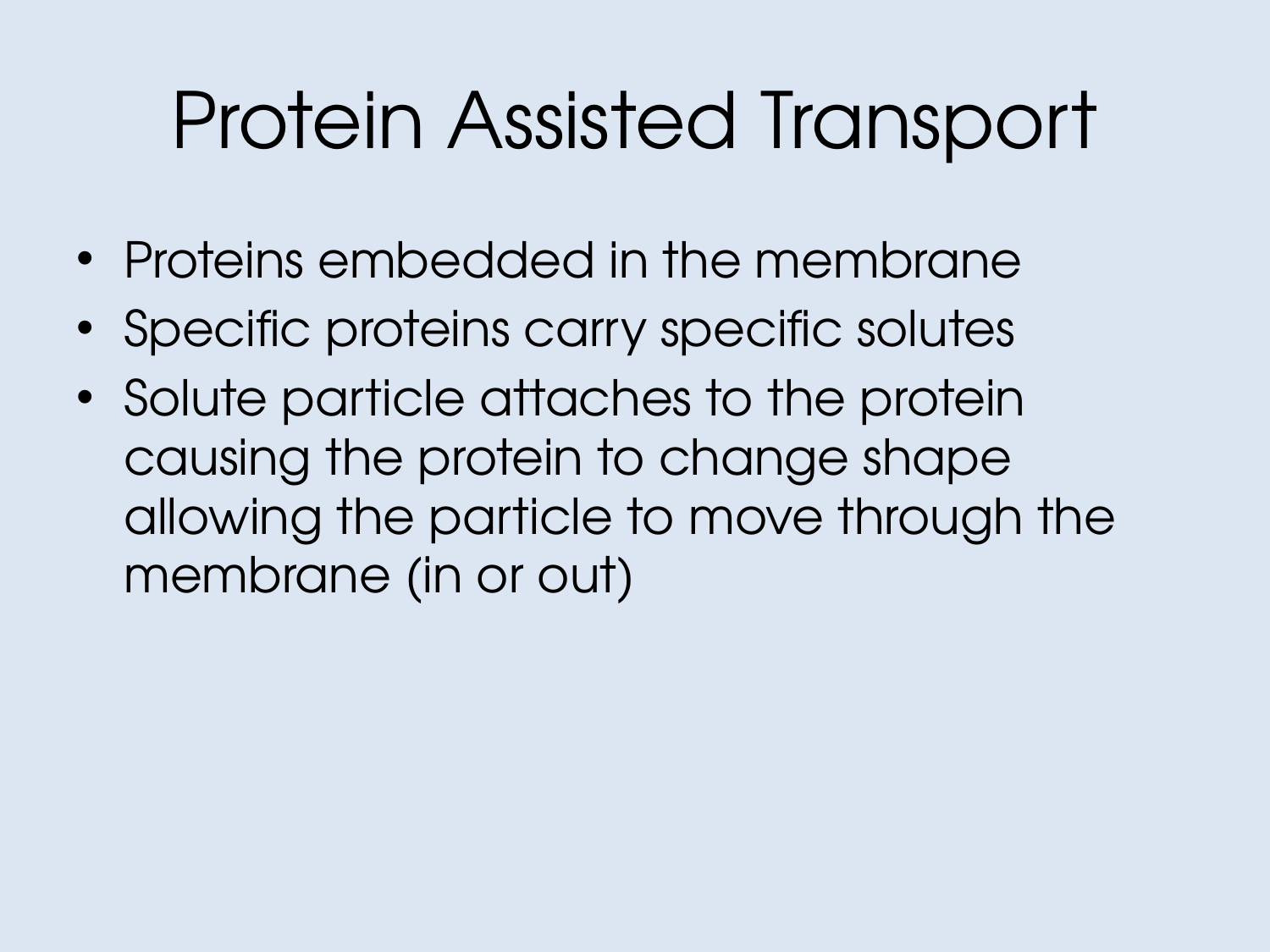

# Protein Assisted Transport
Proteins embedded in the membrane
Specific proteins carry specific solutes
Solute particle attaches to the protein causing the protein to change shape allowing the particle to move through the membrane (in or out)